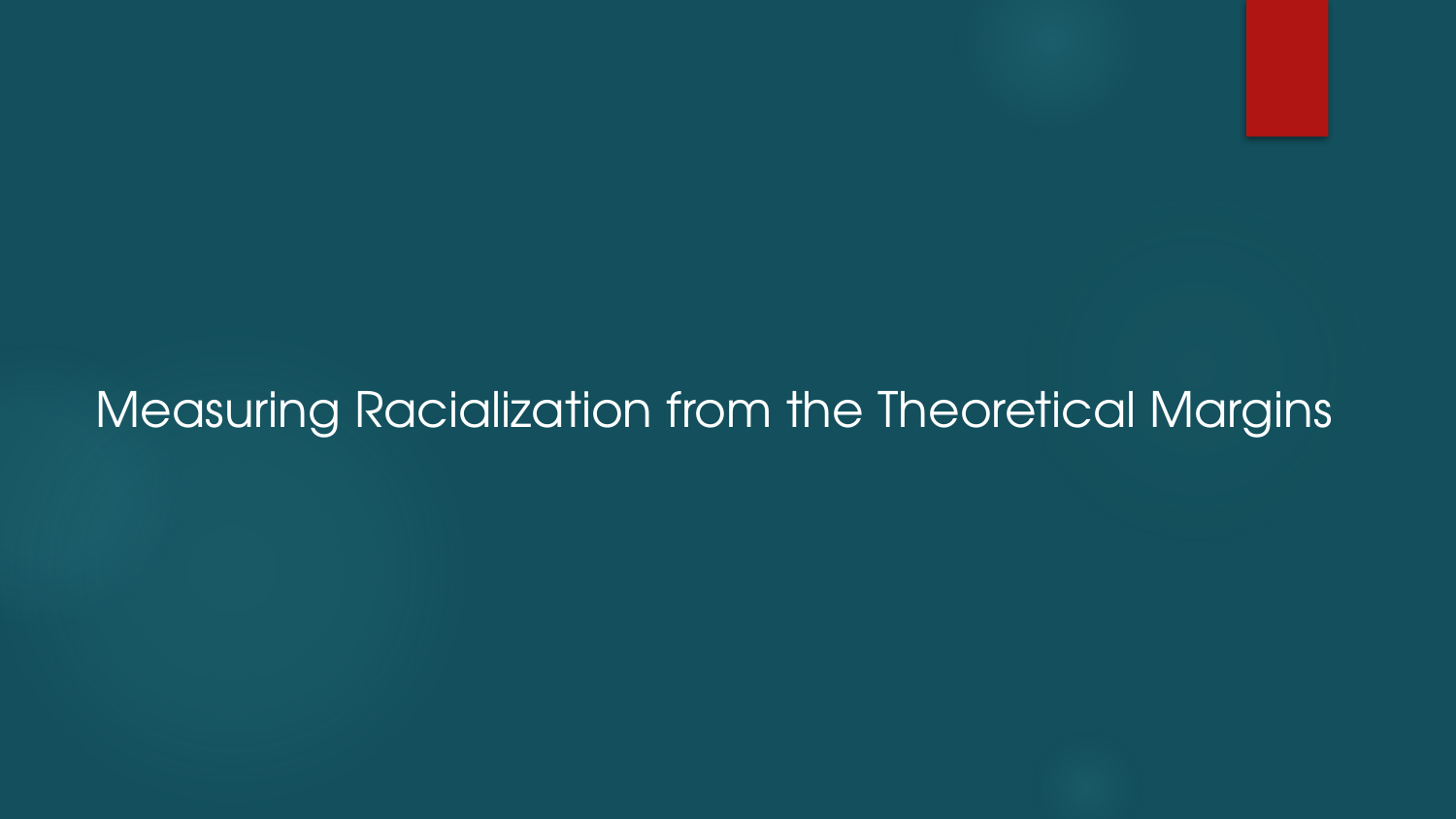

# Measuring Racialization from the Theoretical Margins